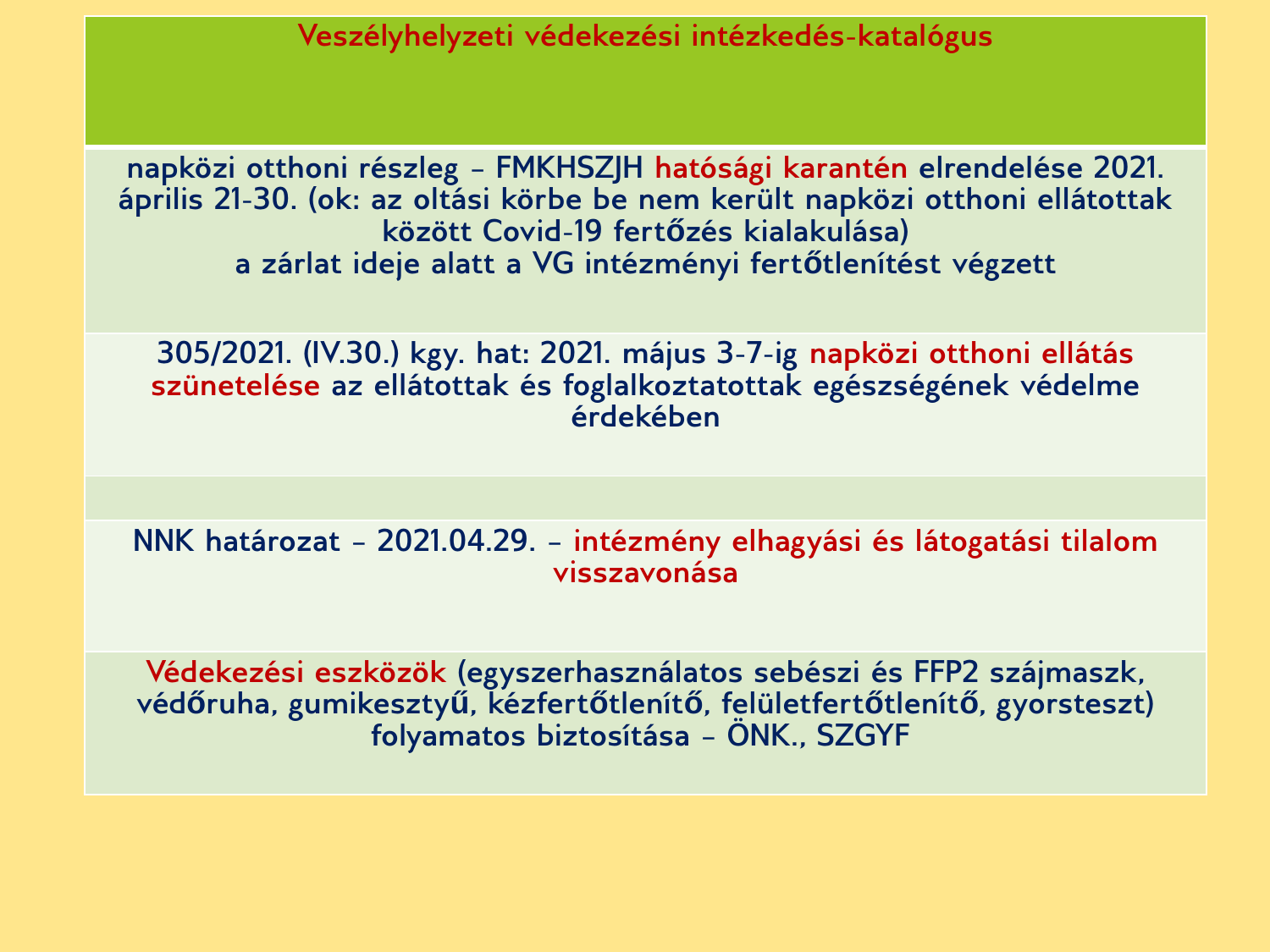

| Veszélyhelyzeti védekezési intézkedés-katalógus |
| --- |
| napközi otthoni részleg – FMKHSZJH hatósági karantén elrendelése 2021. április 21-30. (ok: az oltási körbe be nem került napközi otthoni ellátottak között Covid-19 fertőzés kialakulása) a zárlat ideje alatt a VG intézményi fertőtlenítést végzett |
| 305/2021. (IV.30.) kgy. hat: 2021. május 3-7-ig napközi otthoni ellátás szünetelése az ellátottak és foglalkoztatottak egészségének védelme érdekében |
|  |
| NNK határozat – 2021.04.29. – intézmény elhagyási és látogatási tilalom visszavonása |
| Védekezési eszközök (egyszerhasználatos sebészi és FFP2 szájmaszk, védőruha, gumikesztyű, kézfertőtlenítő, felületfertőtlenítő, gyorsteszt) folyamatos biztosítása – ÖNK., SZGYF |